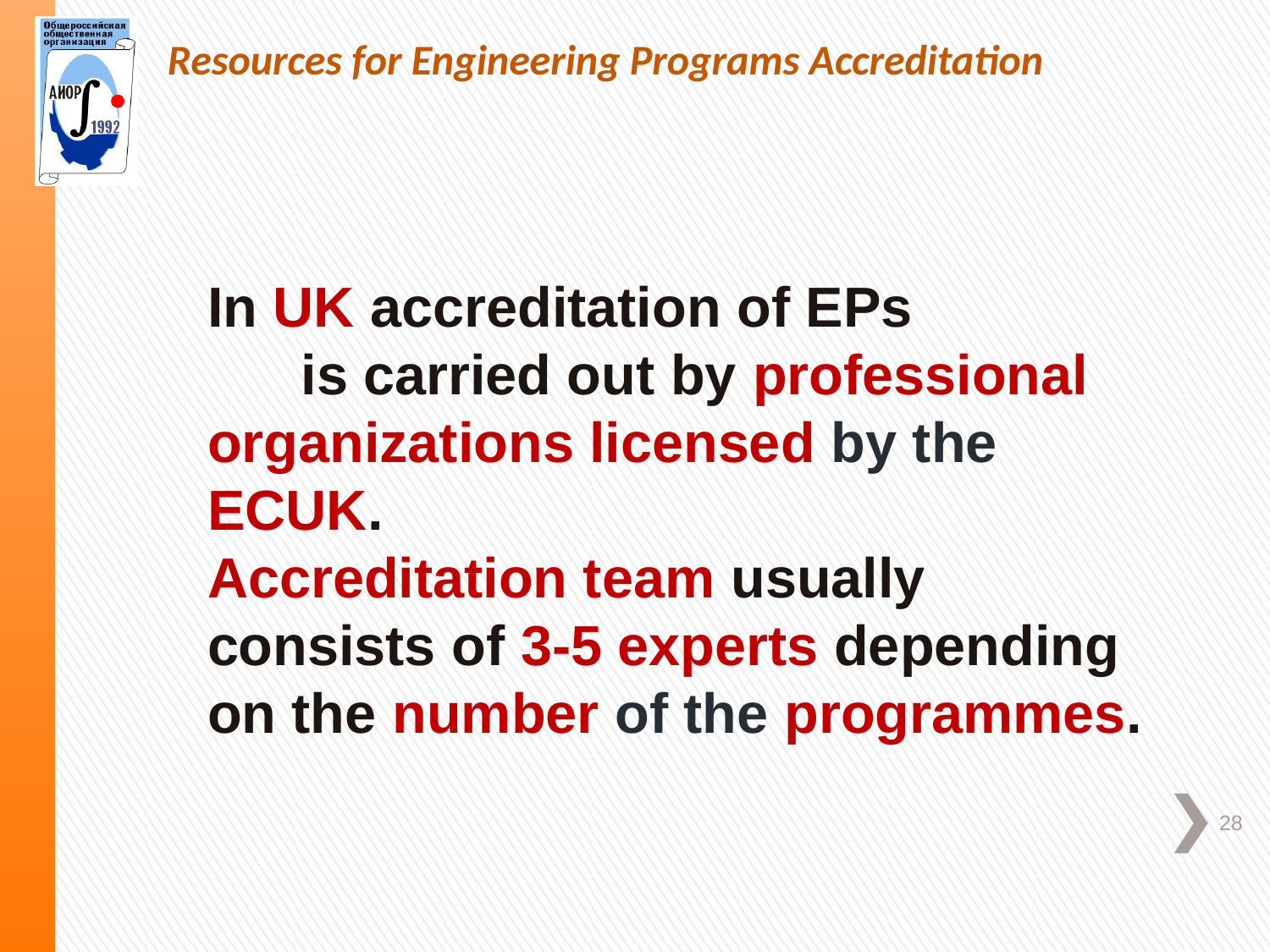

Resources for Engineering Programs Accreditation
In UK accreditation of EPs                      is carried out by professional organizations licensed by the ECUK.
Accreditation team usually consists of 3-5 experts depending on the number of the programmes.
28